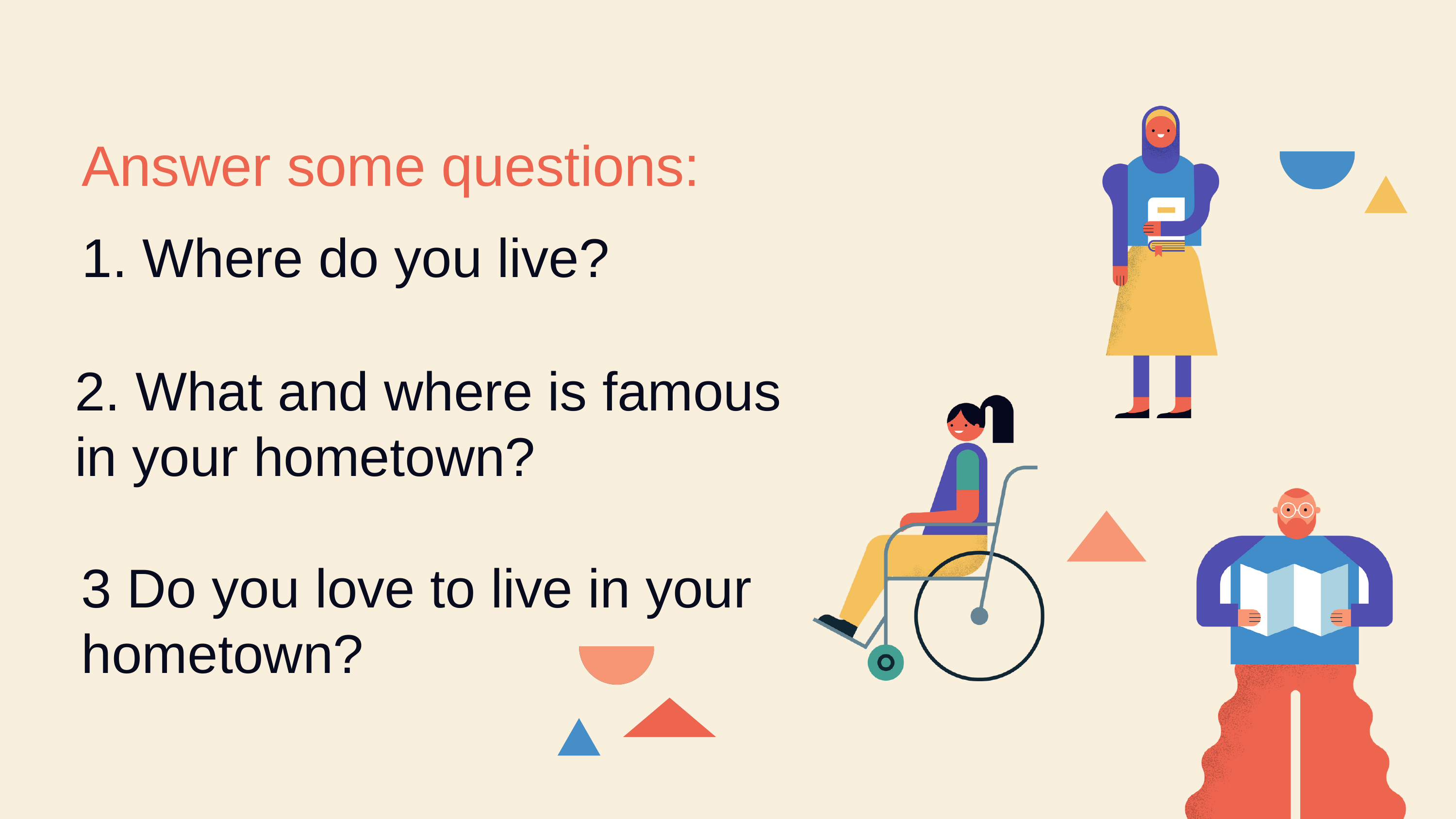

Answer some questions:

1. Where do you live?
2. What and where is famous in your hometown?

3 Do you love to live in your hometown?